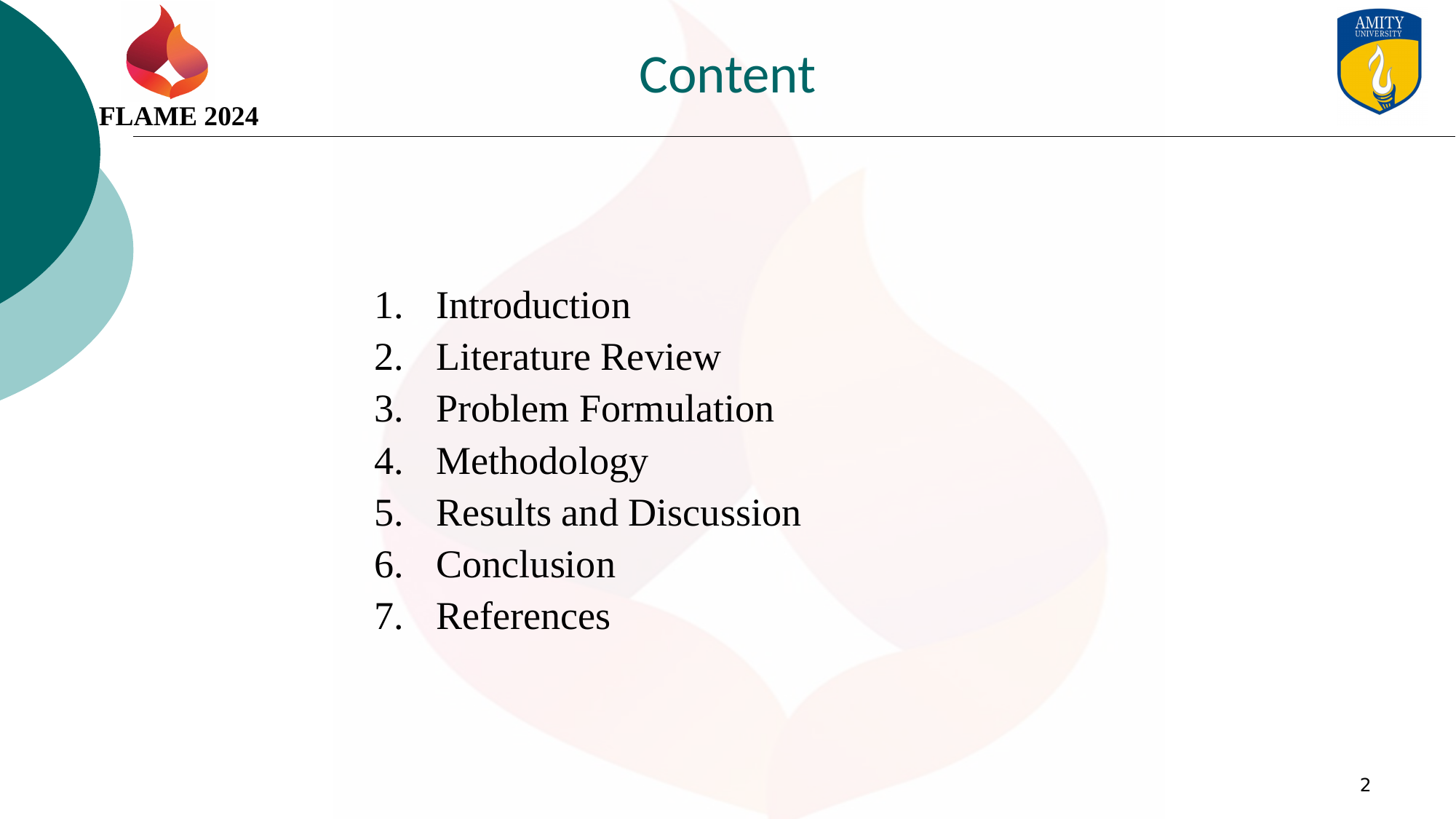

# Content
Introduction
Literature Review
Problem Formulation
Methodology
Results and Discussion
Conclusion
References
2